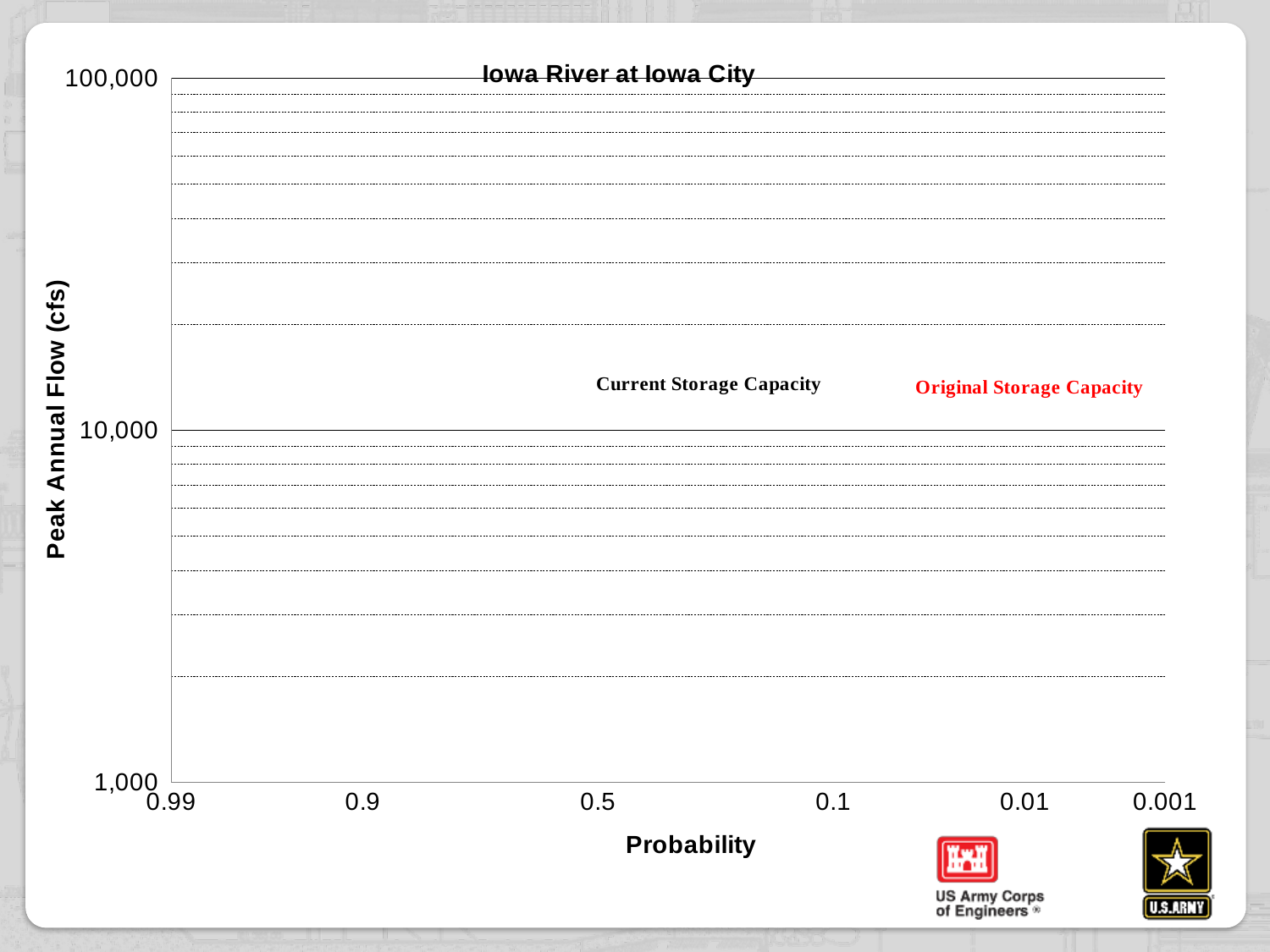

### Chart: Iowa River at Iowa City

| Category |  |  |  |  |
|---|---|---|---|---|